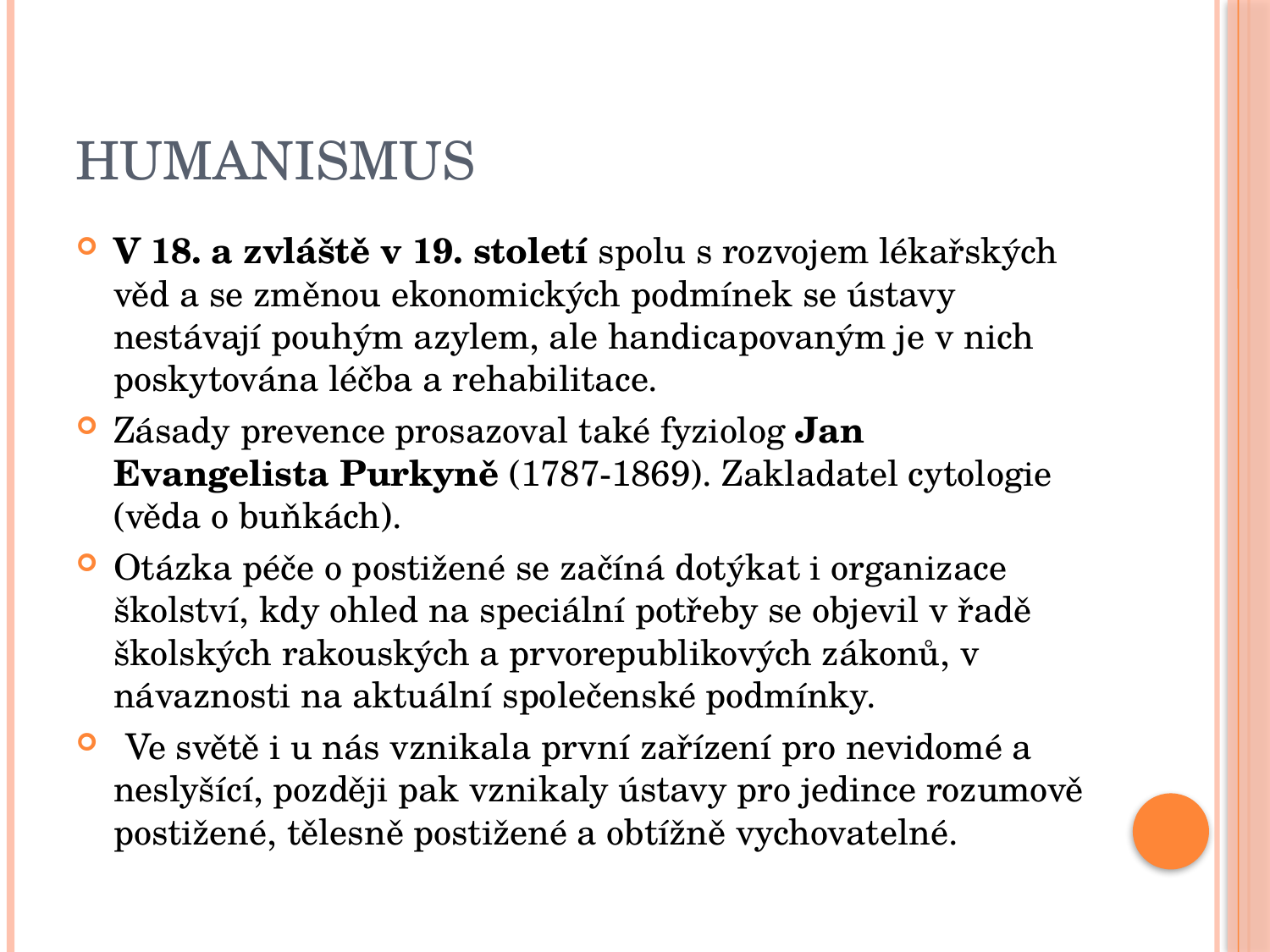

# Humanismus
V 18. a zvláště v 19. století spolu s rozvojem lékařských věd a se změnou ekonomických podmínek se ústavy nestávají pouhým azylem, ale handicapovaným je v nich poskytována léčba a rehabilitace.
Zásady prevence prosazoval také fyziolog Jan Evangelista Purkyně (1787-1869). Zakladatel cytologie (věda o buňkách).
Otázka péče o postižené se začíná dotýkat i organizace školství, kdy ohled na speciální potřeby se objevil v řadě školských rakouských a prvorepublikových zákonů, v návaznosti na aktuální společenské podmínky.
 Ve světě i u nás vznikala první zařízení pro nevidomé a neslyšící, později pak vznikaly ústavy pro jedince rozumově postižené, tělesně postižené a obtížně vychovatelné.